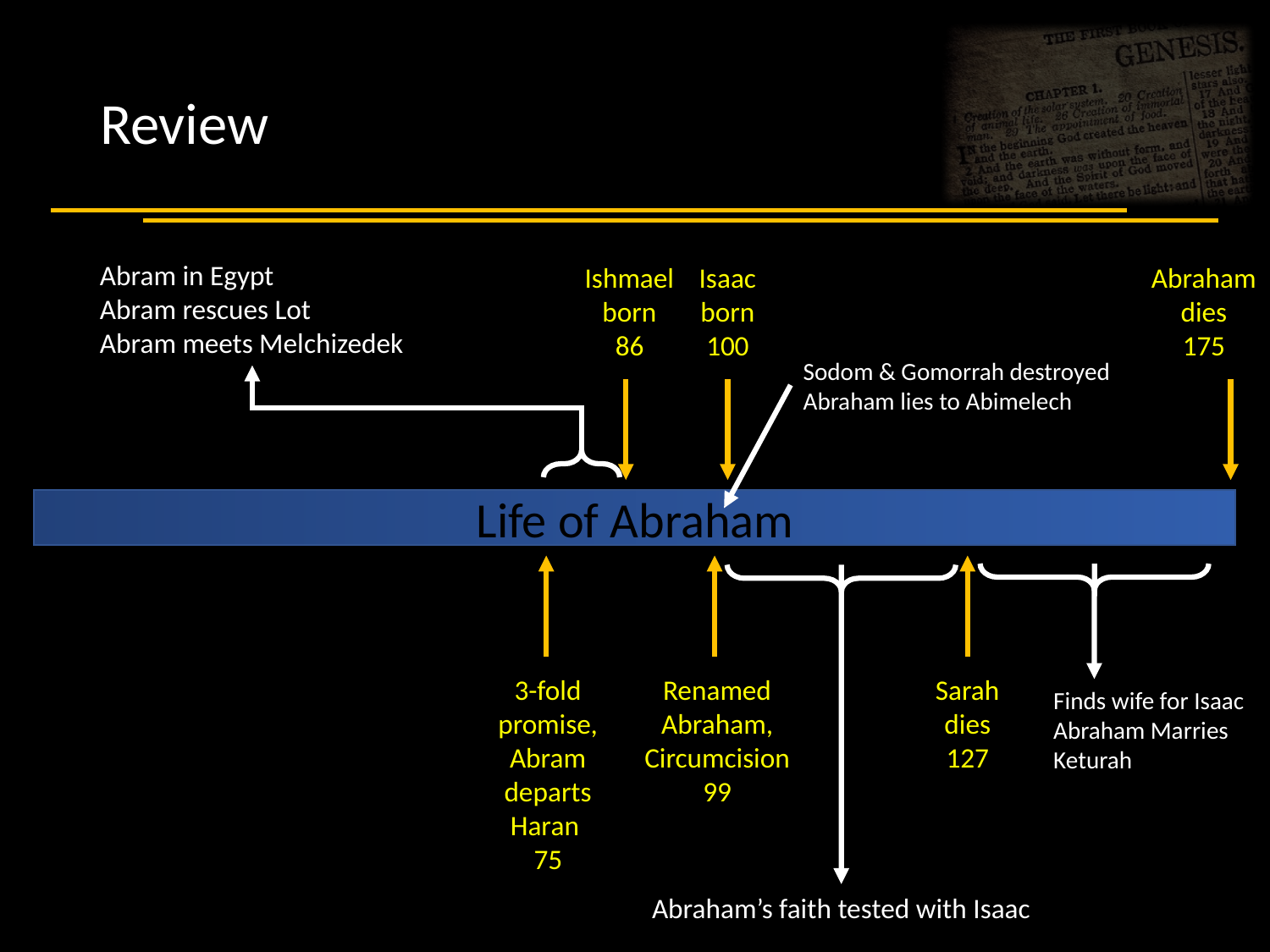

# Review
Abram in Egypt
Abram rescues Lot
Abram meets Melchizedek
Ishmael born
86
Isaac born
100
Abraham dies
175
Sodom & Gomorrah destroyed
Abraham lies to Abimelech

Life of Abraham
|  |  |  |  |  |  |  |  |  |  |  |  |  |  |  |  |  |  |  |  |  |  |  |  |  |
| --- | --- | --- | --- | --- | --- | --- | --- | --- | --- | --- | --- | --- | --- | --- | --- | --- | --- | --- | --- | --- | --- | --- | --- | --- |
3-fold promise, Abram departs Haran
75
Renamed Abraham,
Circumcision
99
Sarah dies
127
Finds wife for Isaac
Abraham Marries Keturah
Abraham’s faith tested with Isaac